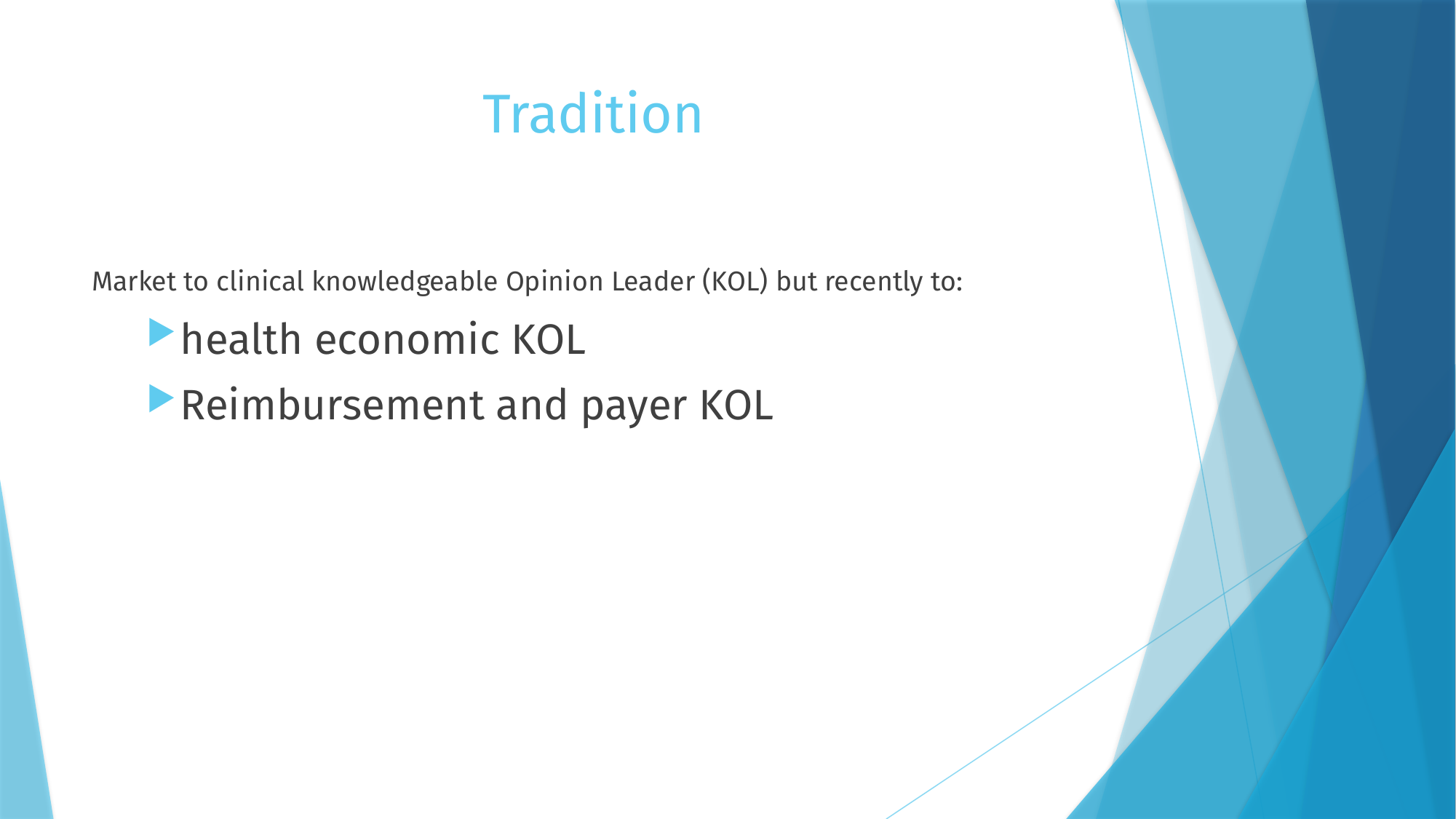

# Tradition
Market to clinical knowledgeable Opinion Leader (KOL) but recently to:
health economic KOL
Reimbursement and payer KOL